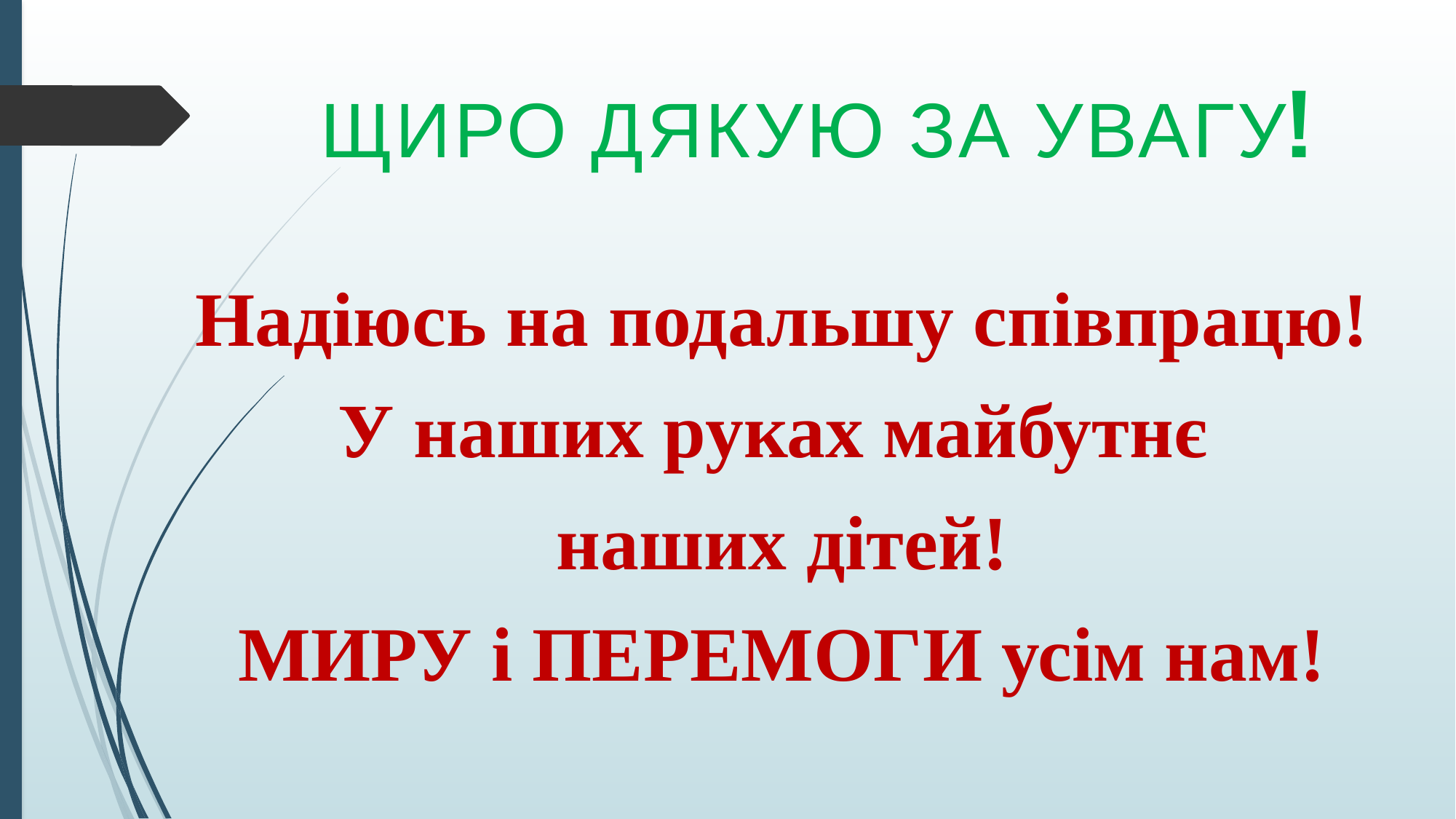

# Щиро дякую за увагу!
Надіюсь на подальшу співпрацю!
У наших руках майбутнє
наших дітей!
МИРУ і ПЕРЕМОГИ усім нам!